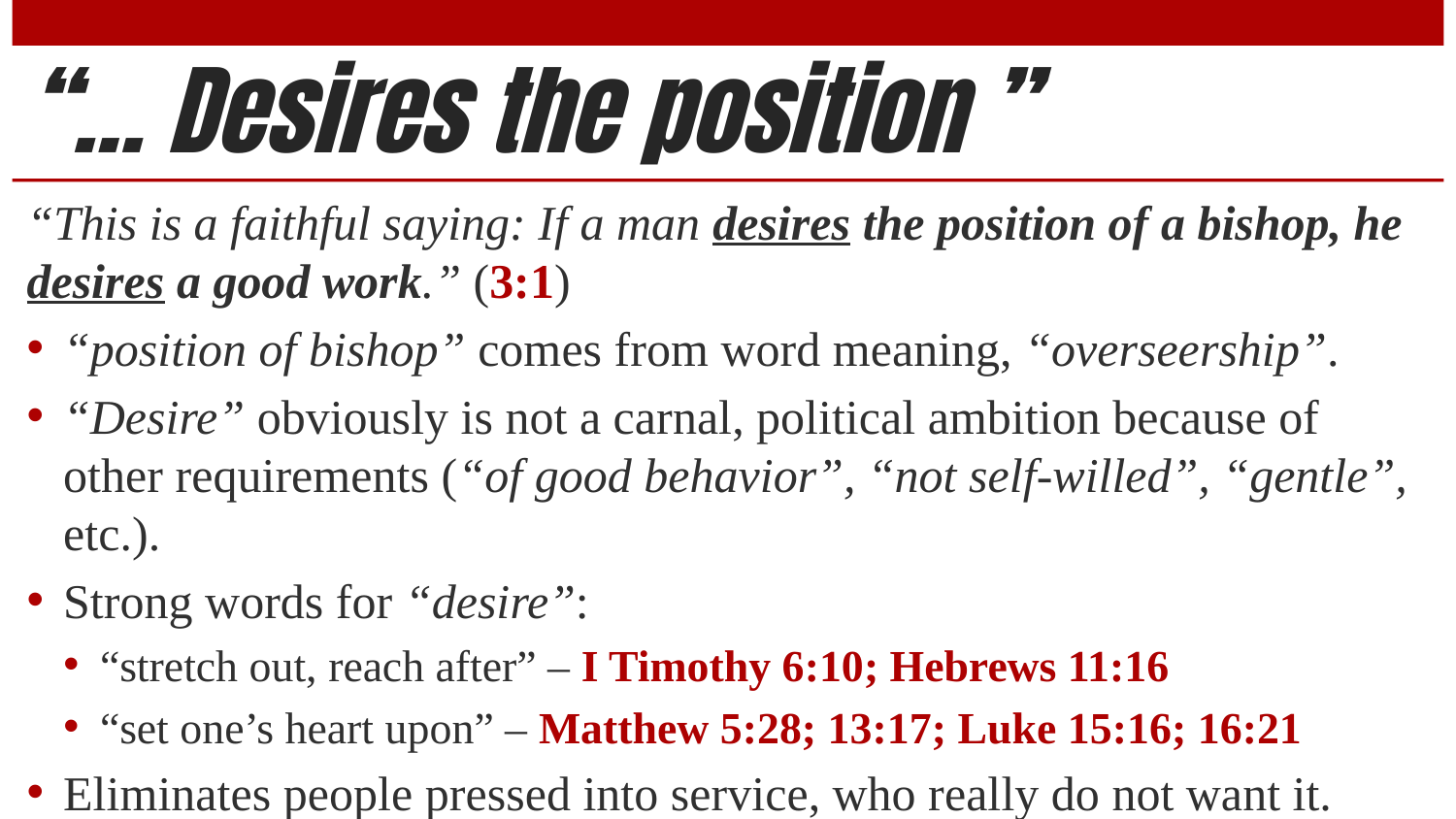

# “… Desires the position ”
“This is a faithful saying: If a man desires the position of a bishop, he desires a good work.” (3:1)
“position of bishop” comes from word meaning, “overseership”.
“Desire” obviously is not a carnal, political ambition because of other requirements (“of good behavior”, “not self-willed”, “gentle”, etc.).
Strong words for “desire”:
“stretch out, reach after” – I Timothy 6:10; Hebrews 11:16
“set one’s heart upon” – Matthew 5:28; 13:17; Luke 15:16; 16:21
Eliminates people pressed into service, who really do not want it.